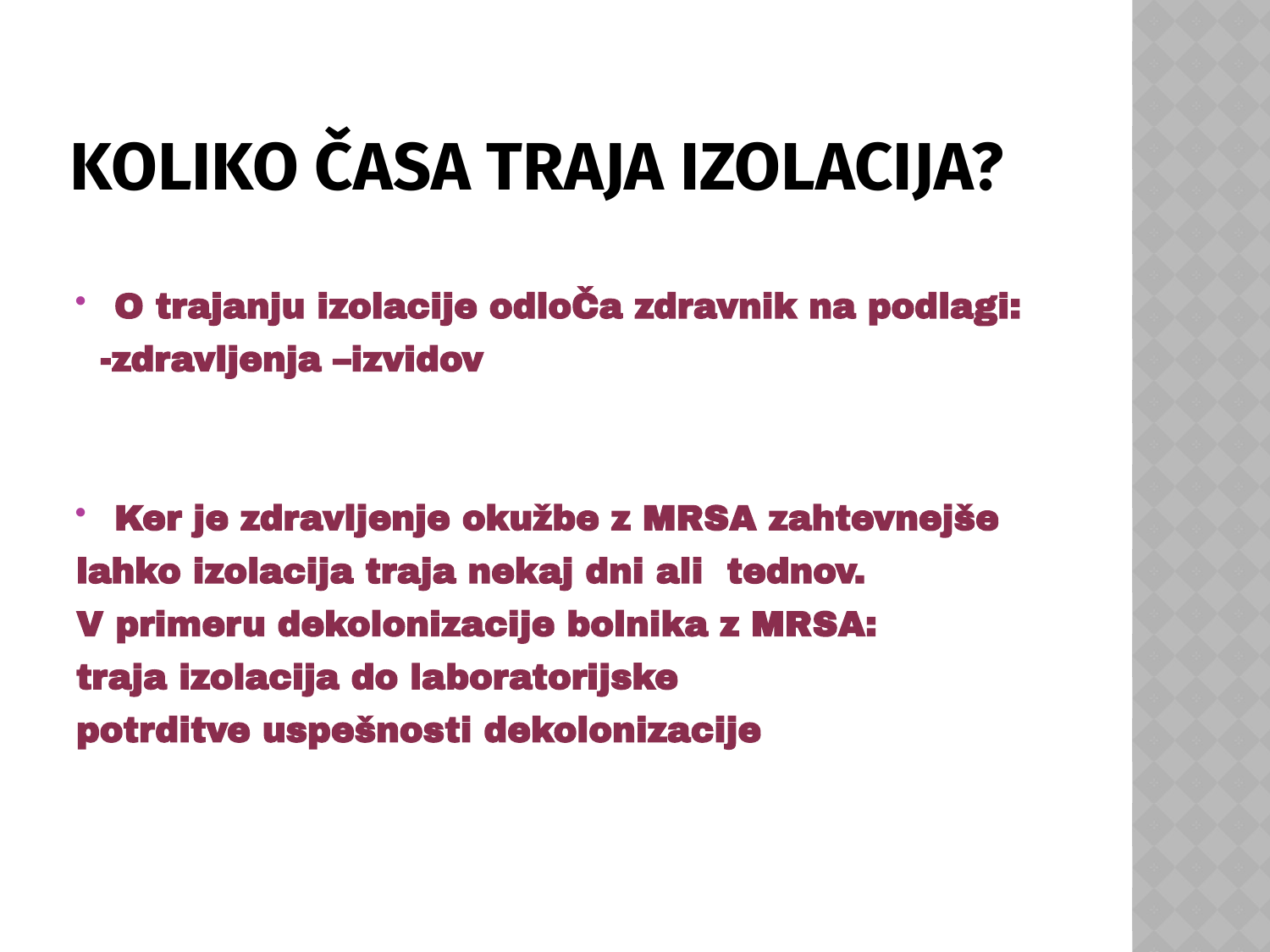

# KOLIKO ČASA TRAJA IZOLACIJA?

O trajanju izolacije odloČa zdravnik na podlagi:
  -zdravljenja –izvidov

Ker je zdravljenje okužbe z MRSA zahtevnejše
lahko izolacija traja nekaj dni ali  tednov.
V primeru dekolonizacije bolnika z MRSA:
traja izolacija do laboratorijske
potrditve uspešnosti dekolonizacije